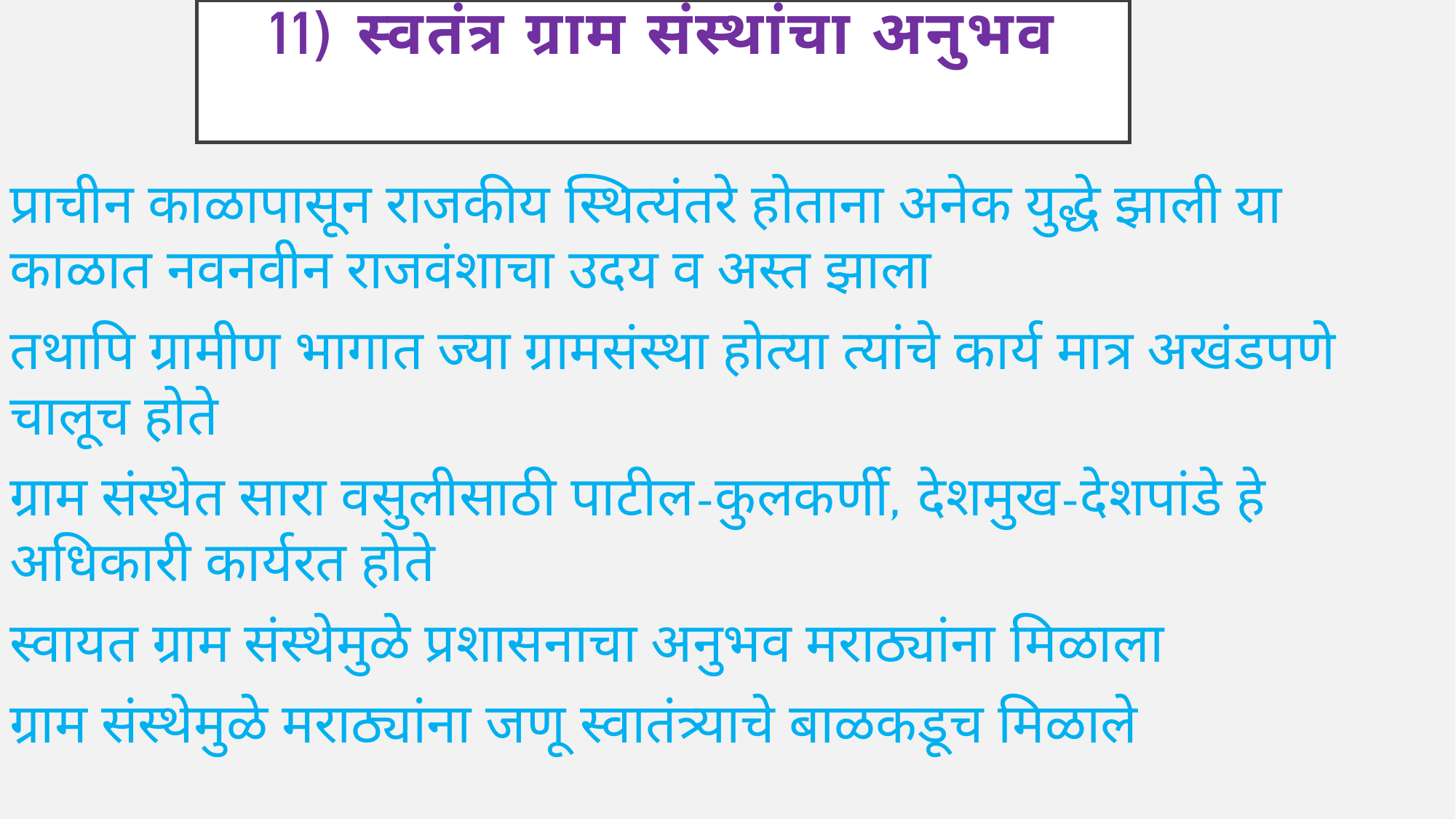

# 11) स्वतंत्र ग्राम संस्थांचा अनुभव
प्राचीन काळापासून राजकीय स्थित्यंतरे होताना अनेक युद्धे झाली या काळात नवनवीन राजवंशाचा उदय व अस्त झाला
तथापि ग्रामीण भागात ज्या ग्रामसंस्था होत्या त्यांचे कार्य मात्र अखंडपणे चालूच होते
ग्राम संस्थेत सारा वसुलीसाठी पाटील-कुलकर्णी, देशमुख-देशपांडे हे अधिकारी कार्यरत होते
स्वायत ग्राम संस्थेमुळे प्रशासनाचा अनुभव मराठ्यांना मिळाला
ग्राम संस्थेमुळे मराठ्यांना जणू स्वातंत्र्याचे बाळकडूच मिळाले